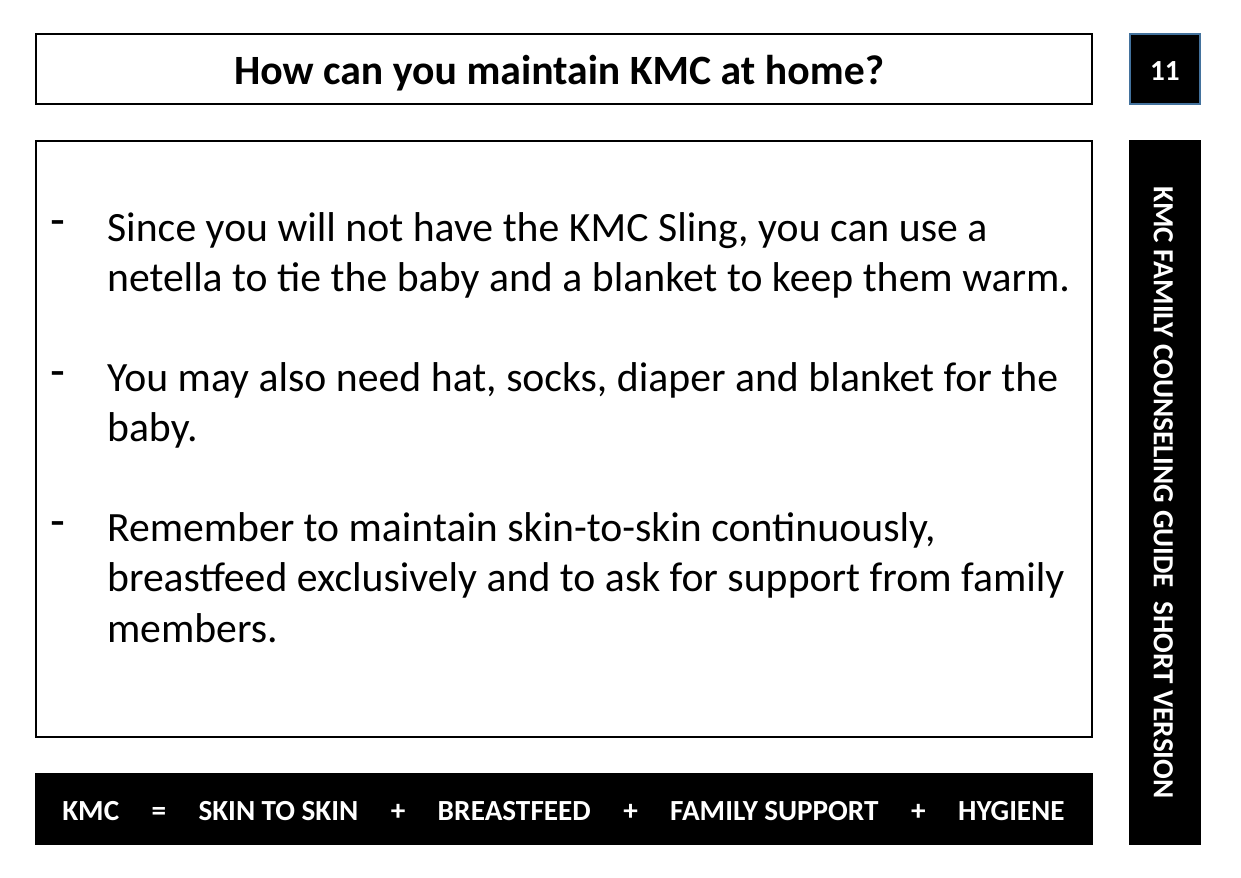

How can you maintain KMC at home?
11

Since you will not have the KMC Sling, you can use a netella to tie the baby and a blanket to keep them warm.

You may also need hat, socks, diaper and blanket for the baby.

Remember to maintain skin-to-skin continuously, breastfeed exclusively and to ask for support from family members.